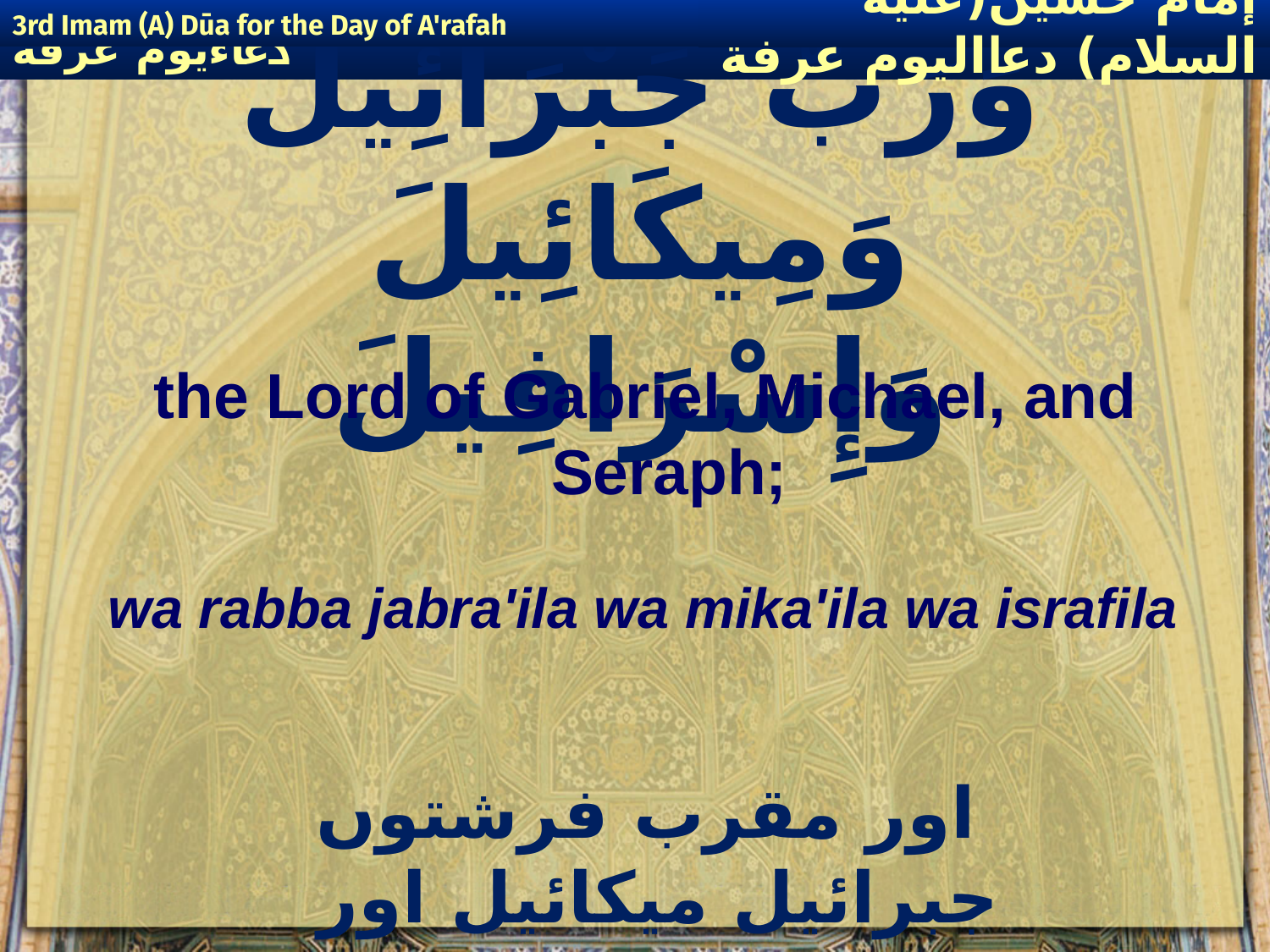

3rd Imam (A) Dūa for the Day of A'rafah
إمام حسين(عليه السلام) دعااليوم عرفة
# وَرَبَّ جَبْرَائِيلَ وَمِيكَائِيلَ وَإِسْرَافِيلَ
the Lord of Gabriel, Michael, and Seraph;
wa rabba jabra'ila wa mika'ila wa israfila
 اور مقرب فرشتوں جبرائیل میکائیل اور اسرافیل کے رب